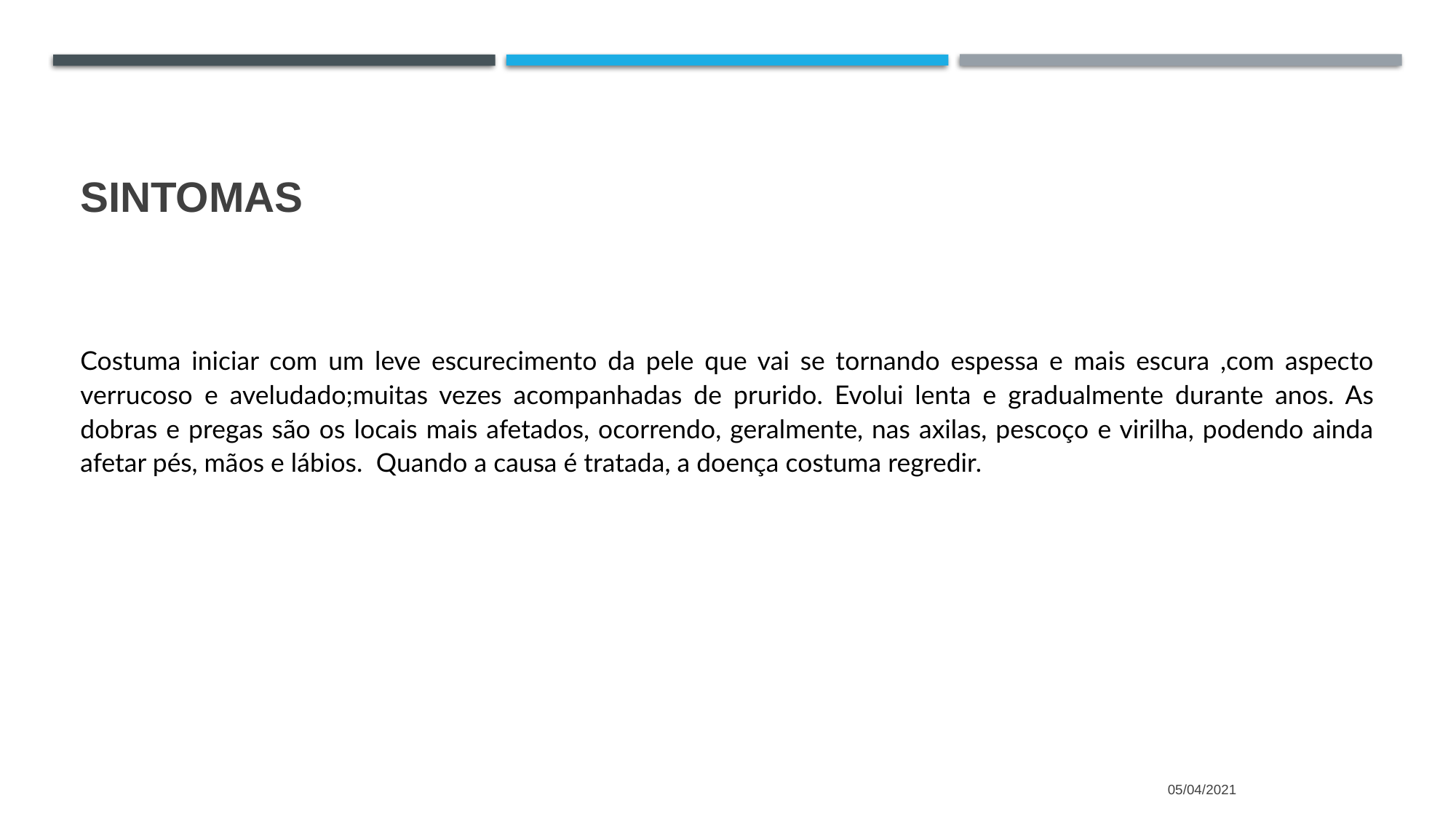

# sintomas
Costuma iniciar com um leve escurecimento da pele que vai se tornando espessa e mais escura ,com aspecto verrucoso e aveludado;muitas vezes acompanhadas de prurido. Evolui lenta e gradualmente durante anos. As dobras e pregas são os locais mais afetados, ocorrendo, geralmente, nas axilas, pescoço e virilha, podendo ainda afetar pés, mãos e lábios.  Quando a causa é tratada, a doença costuma regredir.
05/04/2021